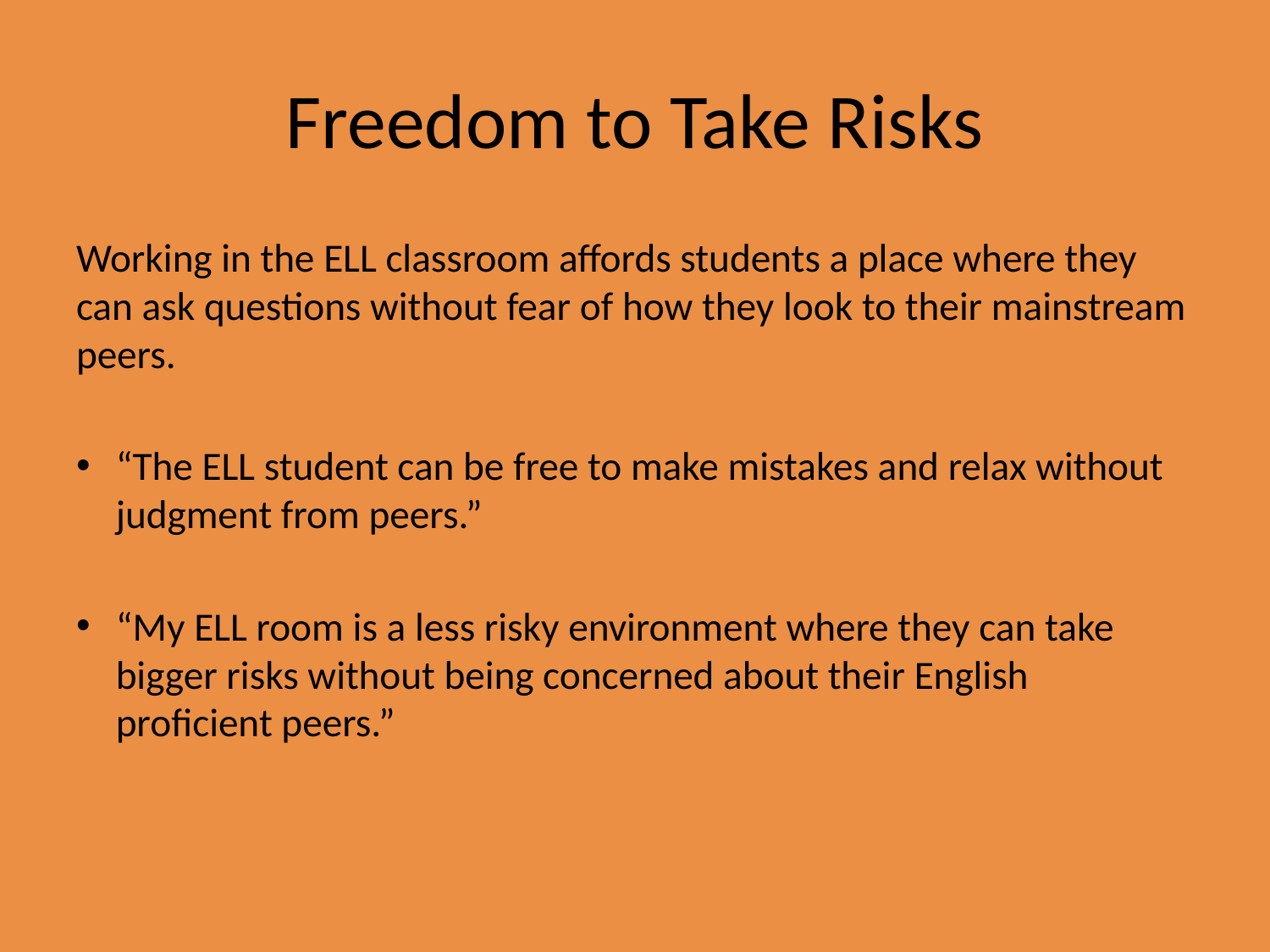

# Freedom to Take Risks
Working in the ELL classroom affords students a place where they can ask questions without fear of how they look to their mainstream peers.

“The ELL student can be free to make mistakes and relax without judgment from peers.”

“My ELL room is a less risky environment where they can take bigger risks without being concerned about their English proficient peers.”